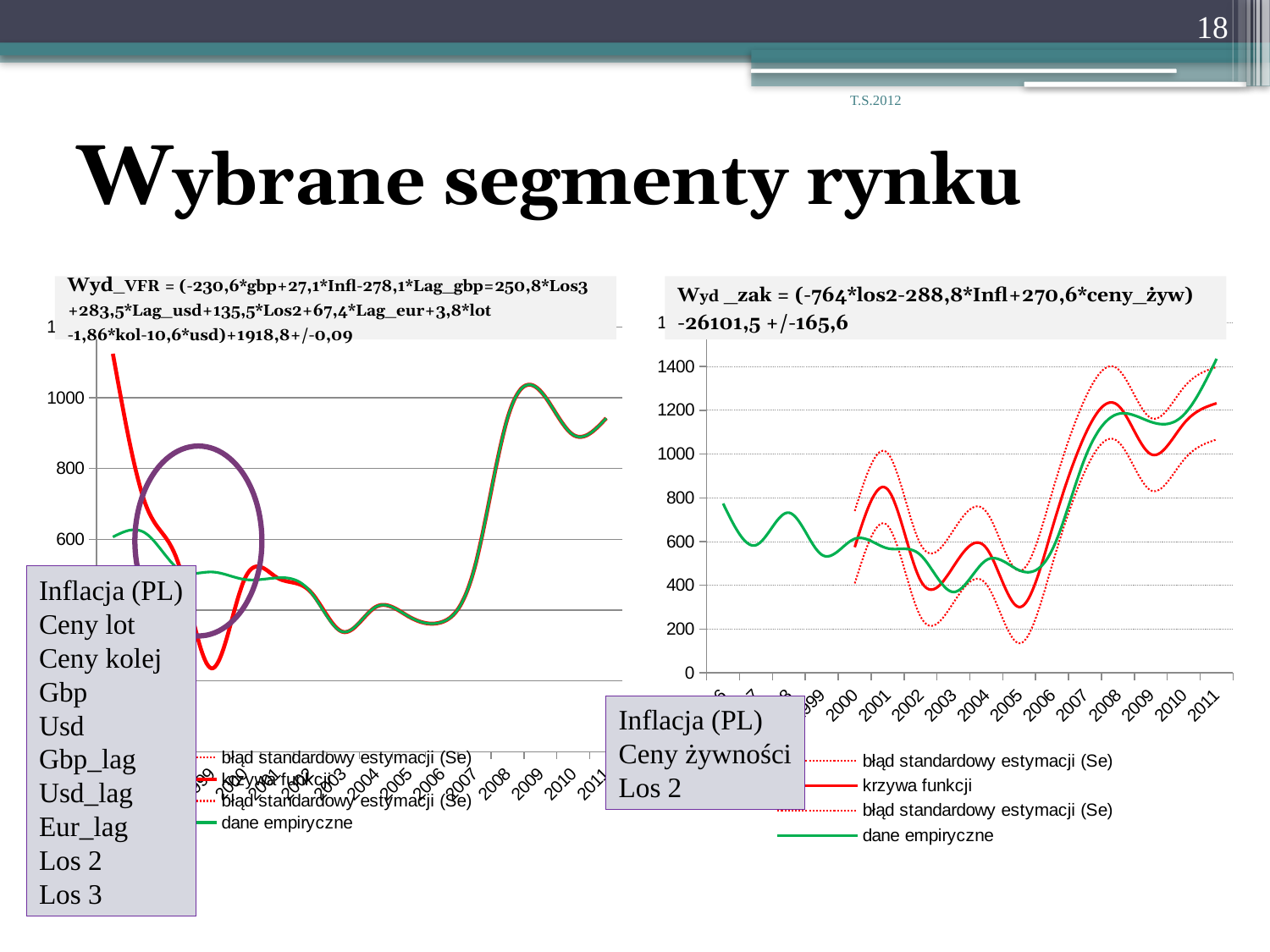

18
T.S.2012
# Wybrane segmenty rynku
Wyd_VFR = (-230,6*gbp+27,1*Infl-278,1*Lag_gbp=250,8*Los3
+283,5*Lag_usd+135,5*Los2+67,4*Lag_eur+3,8*lot
-1,86*kol-10,6*usd)+1918,8+/-0,09
Wyd _zak = (-764*los2-288,8*Infl+270,6*ceny_żyw)
-26101,5 +/-165,6

### Chart

| Category | błąd standardowy estymacji (Se) | krzywa funkcji | błąd standardowy estymacji (Se) | dane empiryczne |
|---|---|---|---|---|
| 1996 | None | None | None | 773.8955 |
| 1997 | None | None | None | 583.9824 |
| 1998 | None | None | None | 732.0179999999995 |
| 1999 | None | None | None | 539.5799999999999 |
| 2000 | 408.78000000000367 | 574.340000000003 | 739.9000000000034 | 612.8423999999974 |
| 2001 | 673.0600000000027 | 838.6200000000026 | 1004.180000000003 | 569.0520999999975 |
| 2002 | 256.96000000000043 | 422.52000000000044 | 588.0800000000005 | 538.494 |
| 2003 | 320.1800000000017 | 485.7400000000017 | 651.3000000000014 | 369.44549999999964 |
| 2004 | 405.2400000000029 | 570.8000000000029 | 736.3600000000029 | 515.2139999999999 |
| 2005 | 135.1200000000003 | 300.68000000000035 | 466.24000000000035 | 469.046 |
| 2006 | 493.21999999999883 | 658.7799999999988 | 824.339999999998 | 561.552499999998 |
| 2007 | 921.680000000003 | 1087.2400000000016 | 1252.8000000000009 | 982.1785000000006 |
| 2008 | 1057.3599999999979 | 1222.9199999999983 | 1388.4799999999982 | 1183.0 |
| 2009 | 833.8399999999979 | 999.3999999999978 | 1164.959999999998 | 1147.0 |
| 2010 | 973.0200000000018 | 1138.5800000000008 | 1304.1400000000008 | 1179.0 |
| 2011 | 1066.4600000000005 | 1232.0200000000004 | 1397.5800000000004 | 1435.2 |

### Chart

| Category | błąd standardowy estymacji (Se) | krzywa funkcji | błąd standardowy estymacji (Se) | dane empiryczne |
|---|---|---|---|---|
| 1996 | 1123.9368732000078 | 1124.0267732000011 | 1124.116673200001 | 606.7125 |
| 1997 | 697.2464729000005 | 697.3363729000002 | 697.4262729000002 | 616.7904000000005 |
| 1998 | 529.3552612999958 | 529.4451612999975 | 529.5350613000003 | 515.8983999999999 |
| 1999 | 235.45149300000128 | 235.54139300000043 | 235.63129300000043 | 507.8400000000003 |
| 2000 | 486.713452999999 | 486.803352999999 | 486.893252999999 | 486.79679999999723 |
| 2001 | 491.2045514000005 | 491.2944514000005 | 491.3843514000005 | 491.2679999999997 |
| 2002 | 452.68712239999996 | 452.77702239999996 | 452.86692239999996 | 452.82450000000006 |
| 2003 | 338.30149000000034 | 338.39139000000023 | 338.48129000000023 | 338.3342999999999 |
| 2004 | 409.1557817000003 | 409.2456817000003 | 409.3355817 | 409.248 |
| 2005 | 381.64199399999956 | 381.731893999999 | 381.821793999999 | 381.70639999999753 |
| 2006 | 366.0046457000001 | 366.0945457 | 366.1844457000001 | 366.095 |
| 2007 | 520.054714899998 | 520.1446148999975 | 520.234514899998 | 520.1396 |
| 2008 | 941.9048344000006 | 941.9947344000005 | 942.0846344000006 | 942.0 |
| 2009 | 1018.9385507000001 | 1019.0284507 | 1019.1183507000005 | 1019.0 |
| 2010 | 894.8980872000005 | 894.9879872000006 | 895.0778872000005 | 895.0 |
| 2011 | 941.9471839999975 | 942.0370839999995 | 942.1269839999998 | 942.0 |
Inflacja (PL)
Ceny lot
Ceny kolej
Gbp
Usd
Gbp_lag
Usd_lag
Eur_lag
Los 2
Los 3
Inflacja (PL)
Ceny żywności
Los 2